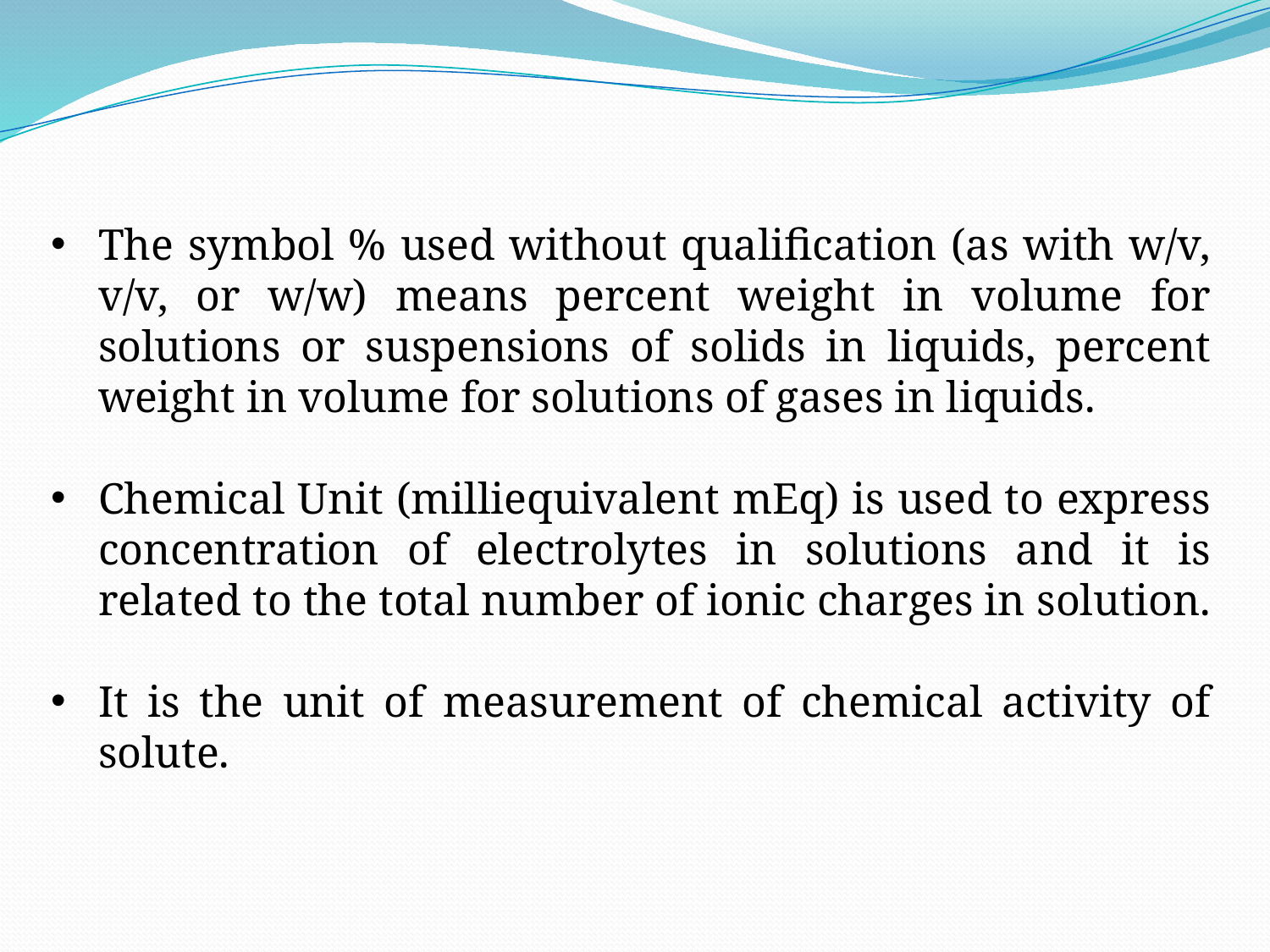

The symbol % used without qualification (as with w/v, v/v, or w/w) means percent weight in volume for solutions or suspensions of solids in liquids, percent weight in volume for solutions of gases in liquids.

Chemical Unit (milliequivalent mEq) is used to express concentration of electrolytes in solutions and it is related to the total number of ionic charges in solution.

It is the unit of measurement of chemical activity of solute.